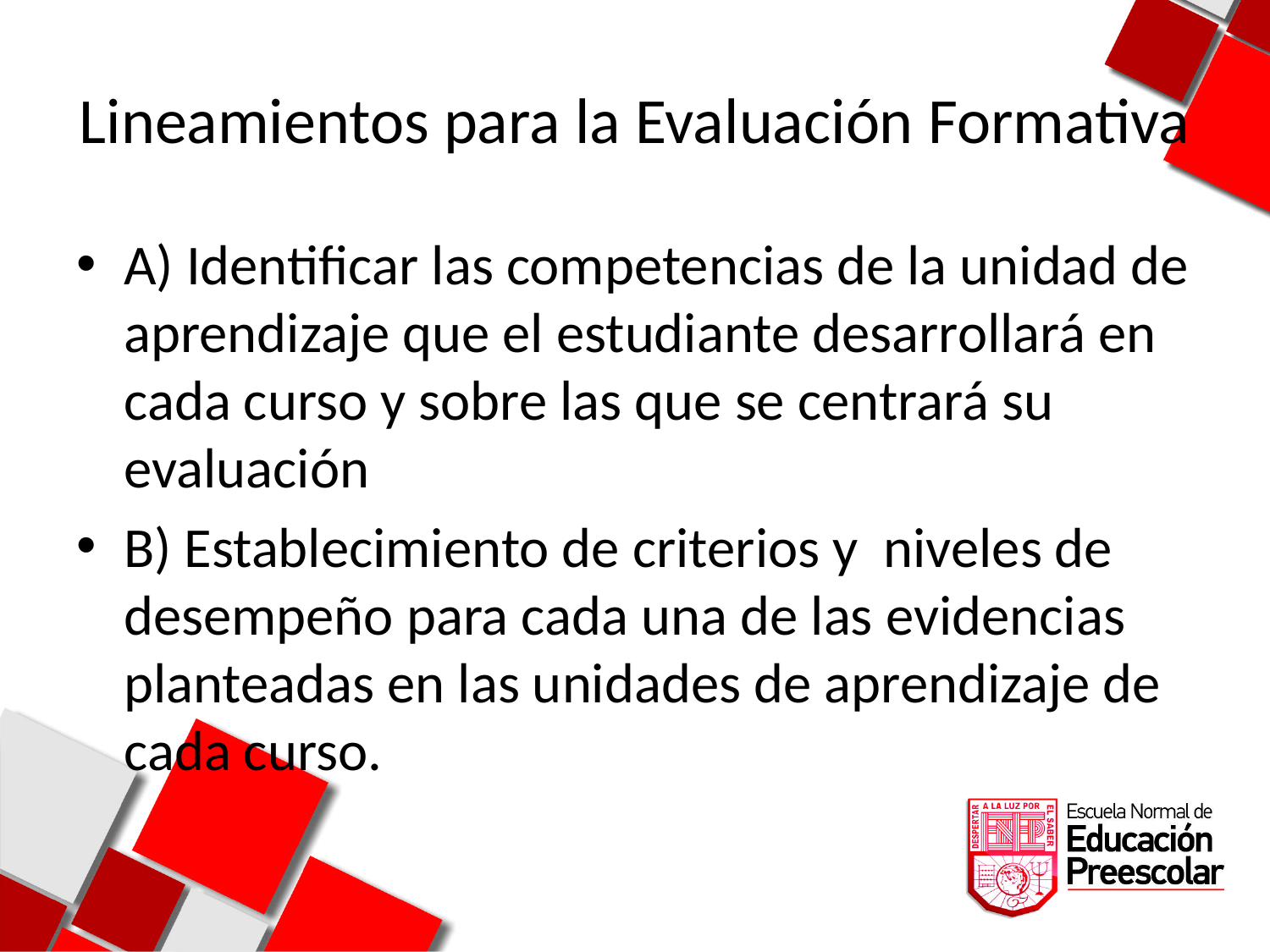

# Lineamientos para la Evaluación Formativa
A) Identificar las competencias de la unidad de aprendizaje que el estudiante desarrollará en cada curso y sobre las que se centrará su evaluación
B) Establecimiento de criterios y  niveles de desempeño para cada una de las evidencias planteadas en las unidades de aprendizaje de cada curso.